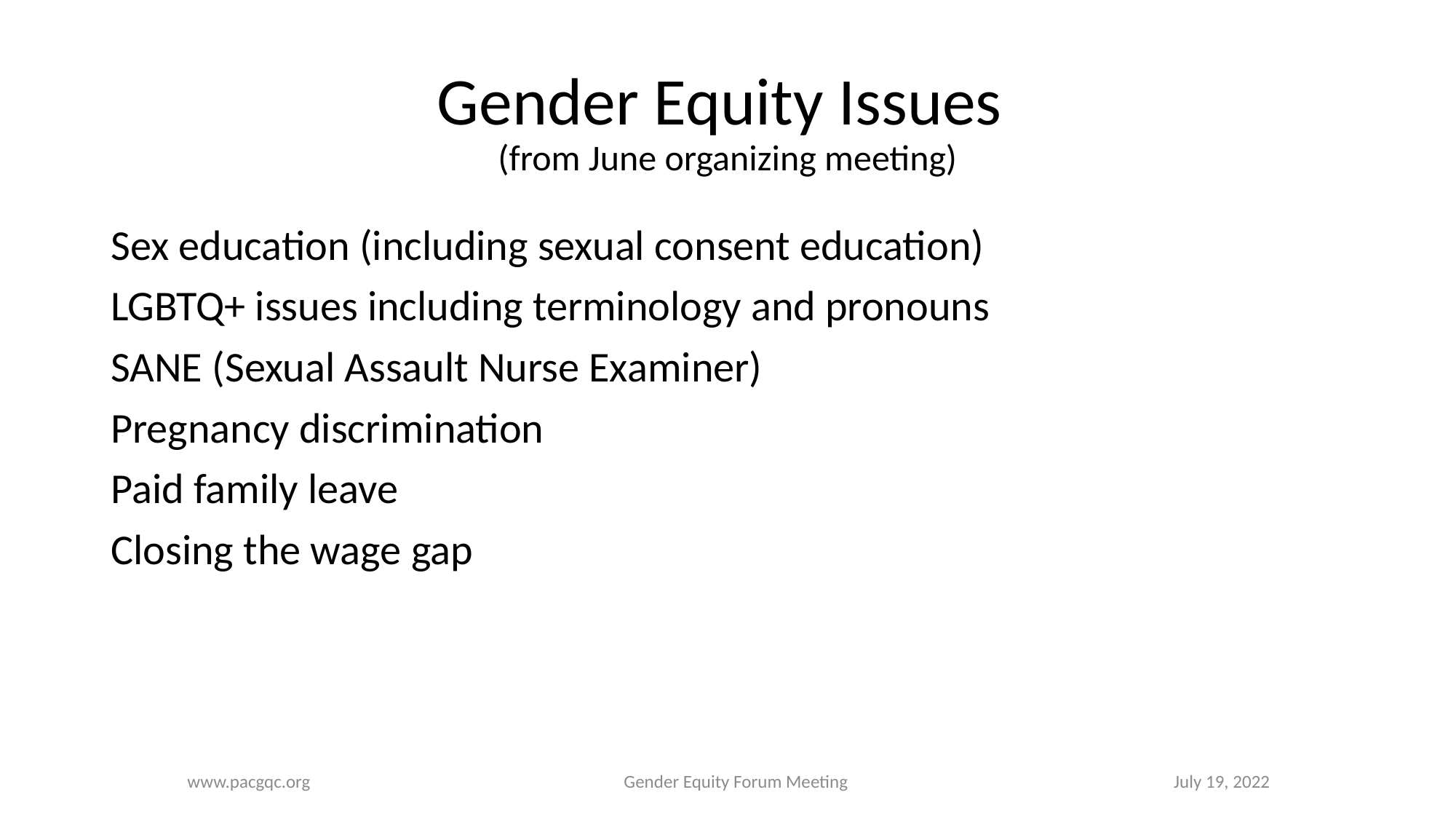

# Gender Equity Issues (from June organizing meeting)
Sex education (including sexual consent education)
LGBTQ+ issues including terminology and pronouns
SANE (Sexual Assault Nurse Examiner)
Pregnancy discrimination
Paid family leave
Closing the wage gap

www.pacgqc.org                                                    	Gender Equity Forum Meeting			 July 19, 2022